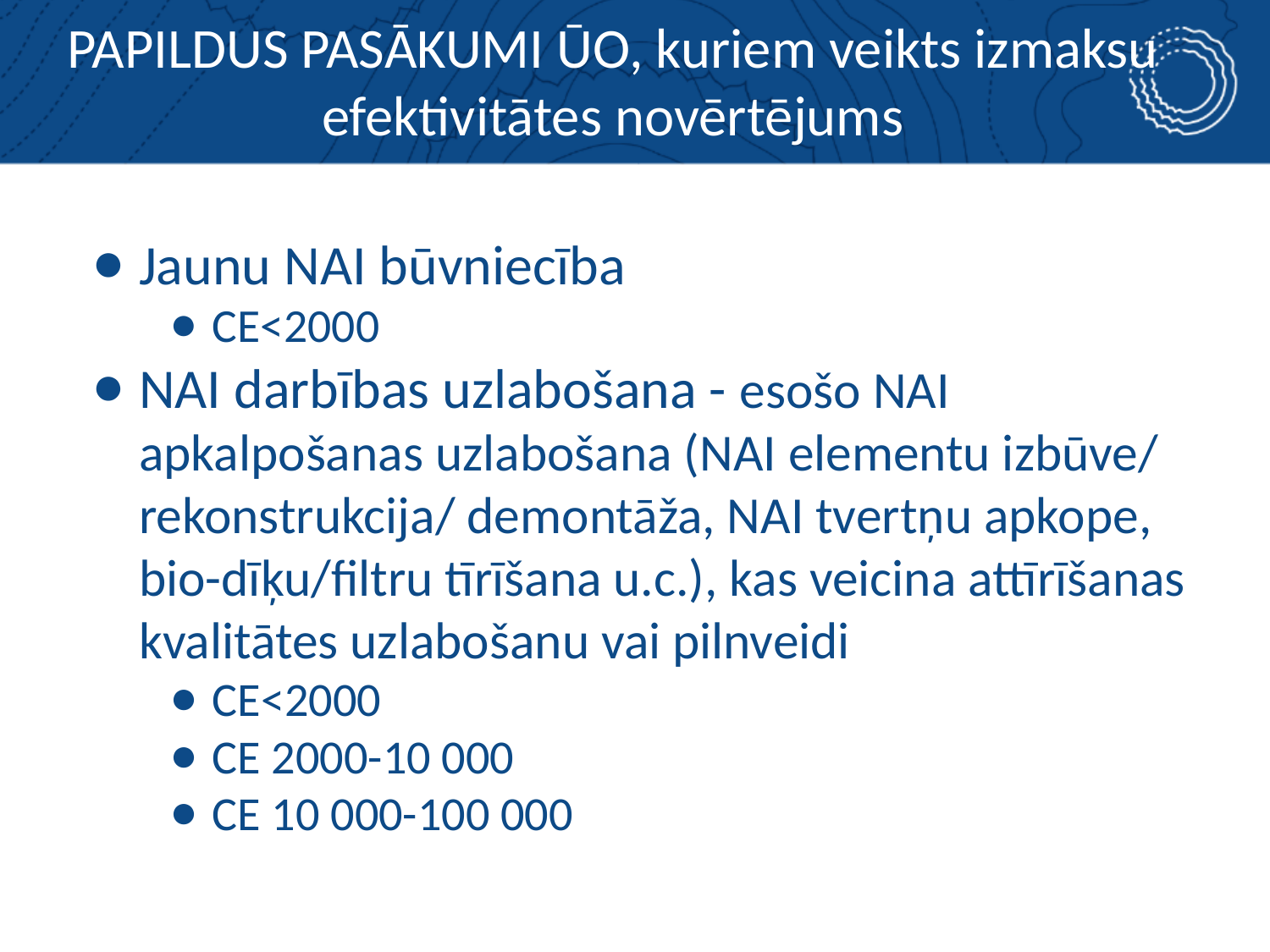

# PAPILDUS PASĀKUMI ŪO, kuriem veikts izmaksu efektivitātes novērtējums
Jaunu NAI būvniecība
CE<2000
NAI darbības uzlabošana - esošo NAI apkalpošanas uzlabošana (NAI elementu izbūve/ rekonstrukcija/ demontāža, NAI tvertņu apkope, bio-dīķu/filtru tīrīšana u.c.), kas veicina attīrīšanas kvalitātes uzlabošanu vai pilnveidi
CE<2000
CE 2000-10 000
CE 10 000-100 000